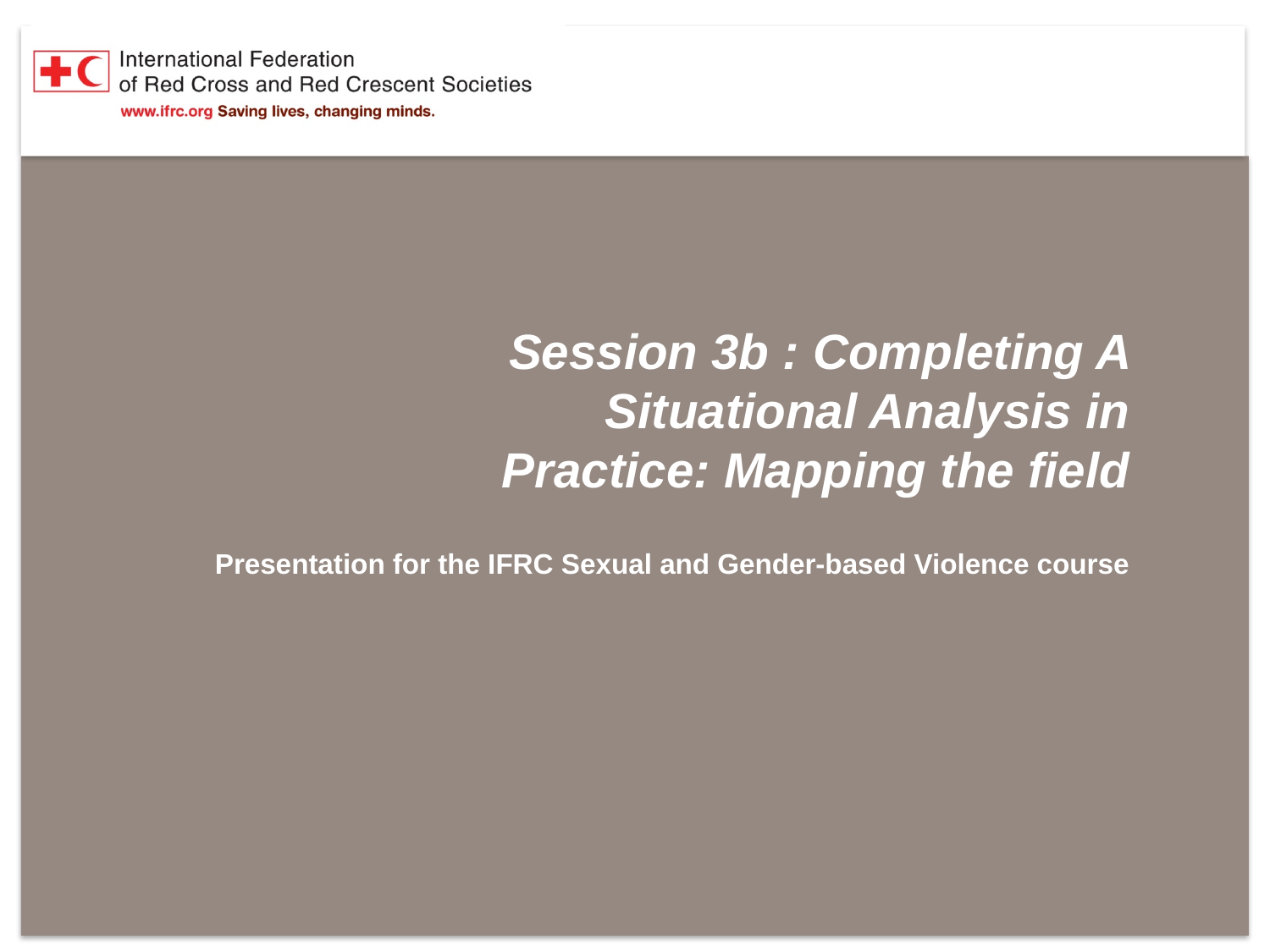

# Session 3b : Completing A Situational Analysis in Practice: Mapping the field
Presentation for the IFRC Sexual and Gender-based Violence course